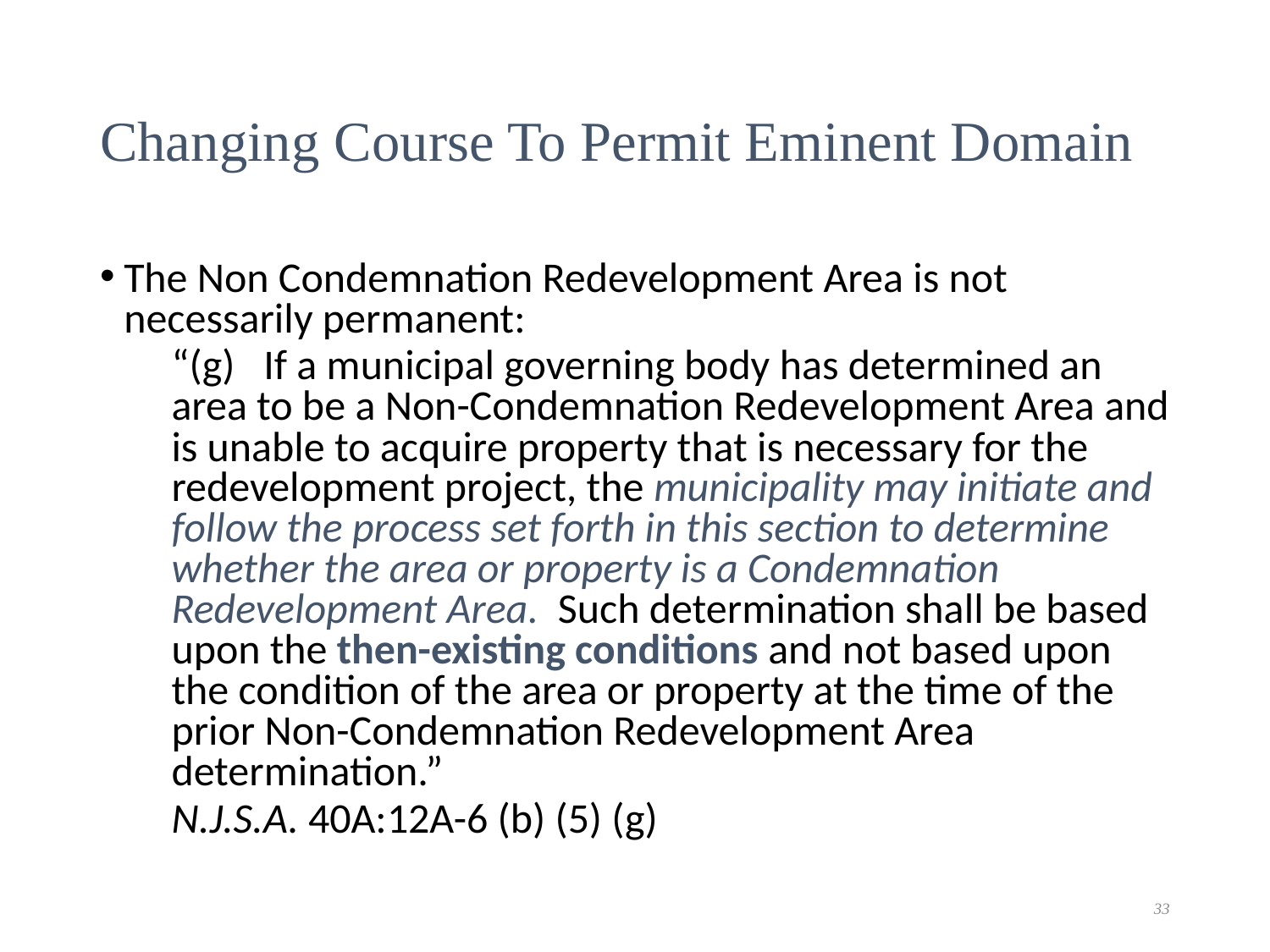

# Changing Course To Permit Eminent Domain
The Non Condemnation Redevelopment Area is not necessarily permanent:
	“(g)   If a municipal governing body has determined an area to be a Non-Condemnation Redevelopment Area and is unable to acquire property that is necessary for the redevelopment project, the municipality may initiate and follow the process set forth in this section to determine whether the area or property is a Condemnation Redevelopment Area.  Such determination shall be based upon the then-existing conditions and not based upon the condition of the area or property at the time of the prior Non-Condemnation Redevelopment Area determination.”
	N.J.S.A. 40A:12A-6 (b) (5) (g)

33